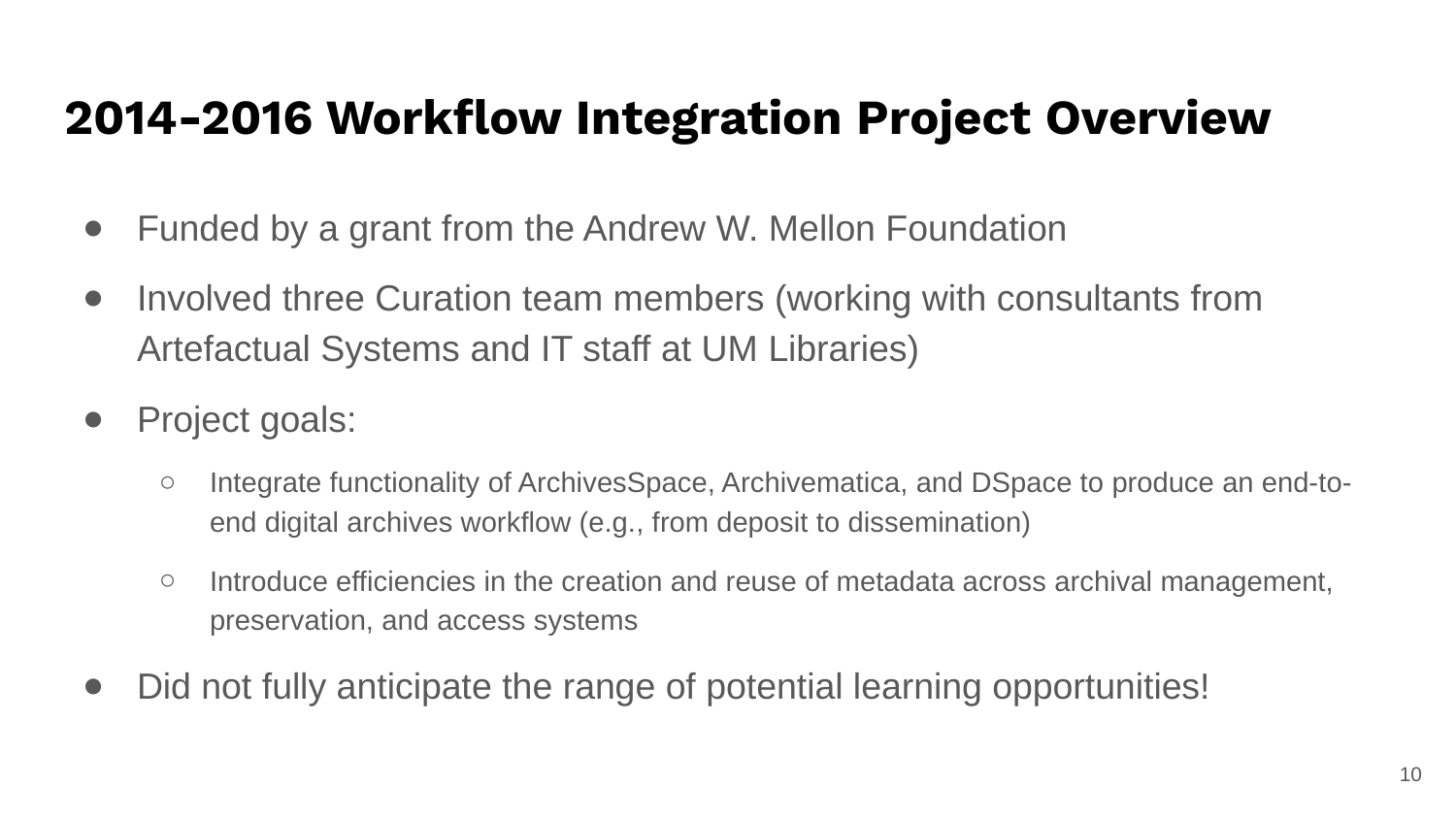

# 2014-2016 Workflow Integration Project Overview
Funded by a grant from the Andrew W. Mellon Foundation
Involved three Curation team members (working with consultants from Artefactual Systems and IT staff at UM Libraries)
Project goals:
Integrate functionality of ArchivesSpace, Archivematica, and DSpace to produce an end-to-end digital archives workflow (e.g., from deposit to dissemination)
Introduce efficiencies in the creation and reuse of metadata across archival management, preservation, and access systems
Did not fully anticipate the range of potential learning opportunities!
10